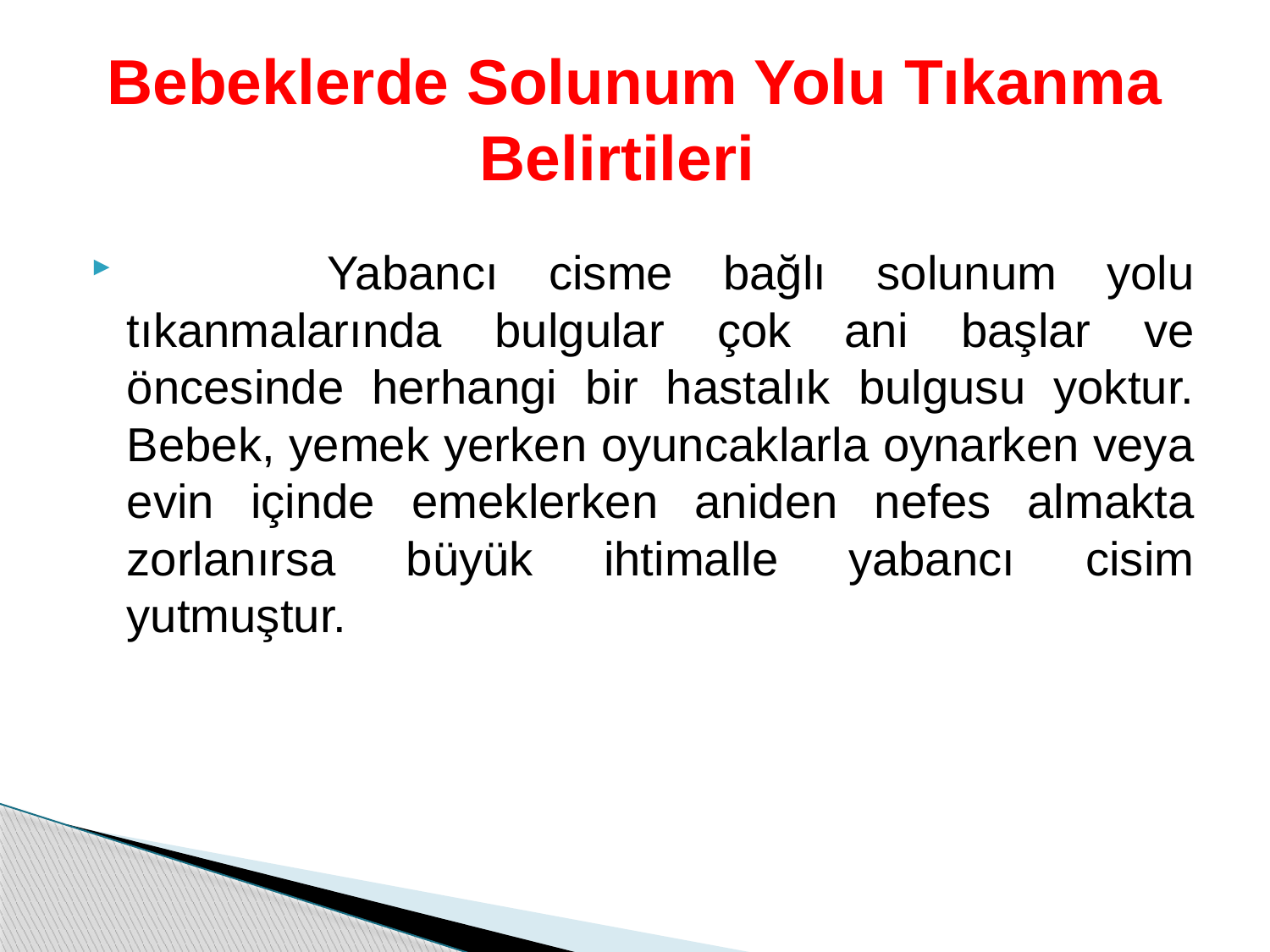

# Bebeklerde Solunum Yolu Tıkanma Belirtileri
    Yabancı cisme bağlı solunum yolu tıkanmalarında bulgular çok ani başlar ve öncesinde herhangi bir hastalık bulgusu yoktur. Bebek, yemek yerken oyuncaklarla oynarken veya evin içinde emeklerken aniden nefes almakta zorlanırsa büyük ihtimalle yabancı cisim yutmuştur.